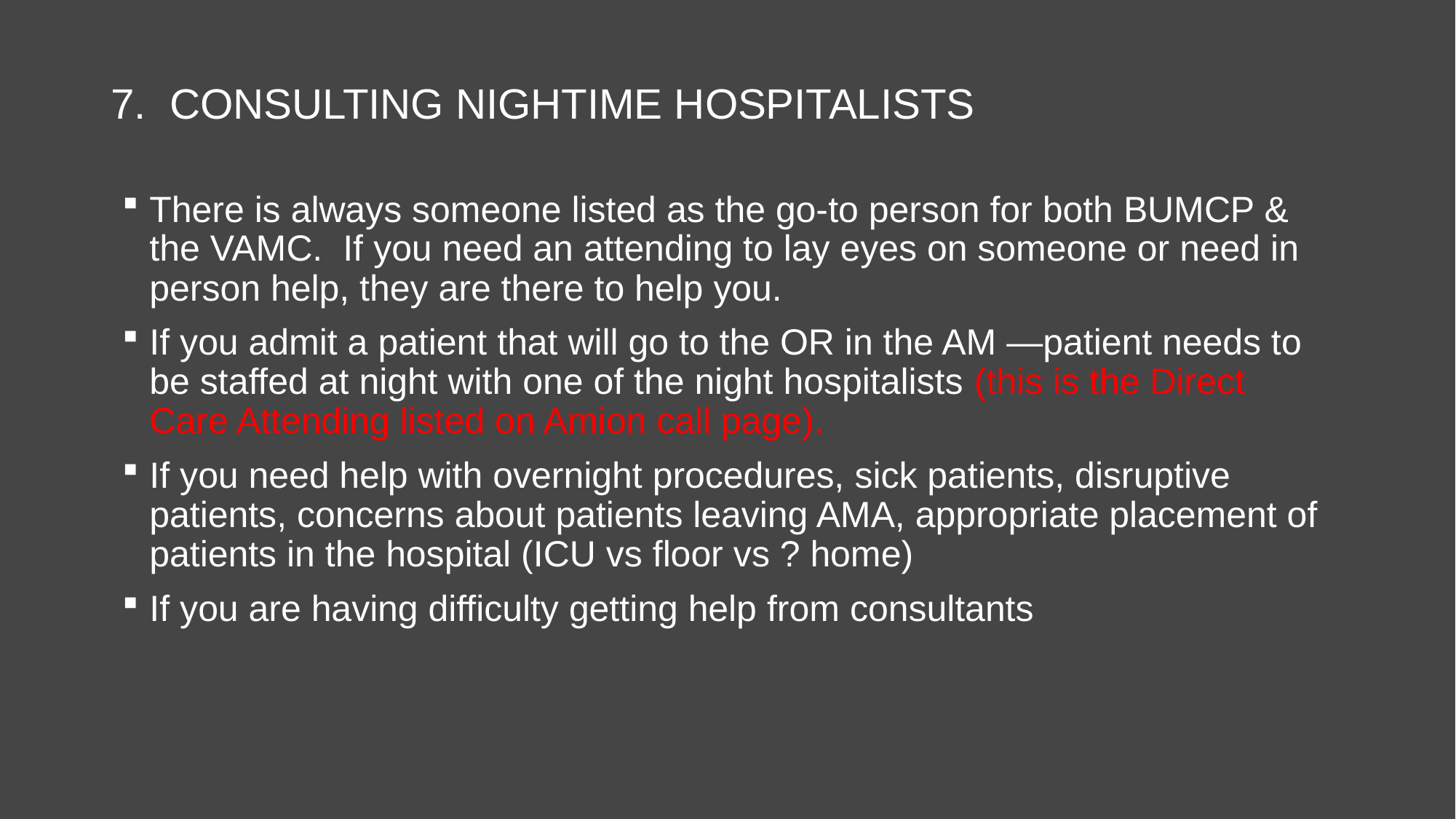

7.  CONSULTING NIGHTIME HOSPITALISTS
There is always someone listed as the go-to person for both BUMCP & the VAMC.  If you need an attending to lay eyes on someone or need in person help, they are there to help you.
If you admit a patient that will go to the OR in the AM —patient needs to be staffed at night with one of the night hospitalists (this is the Direct Care Attending listed on Amion call page).
If you need help with overnight procedures, sick patients, disruptive patients, concerns about patients leaving AMA, appropriate placement of patients in the hospital (ICU vs floor vs ? home)
If you are having difficulty getting help from consultants